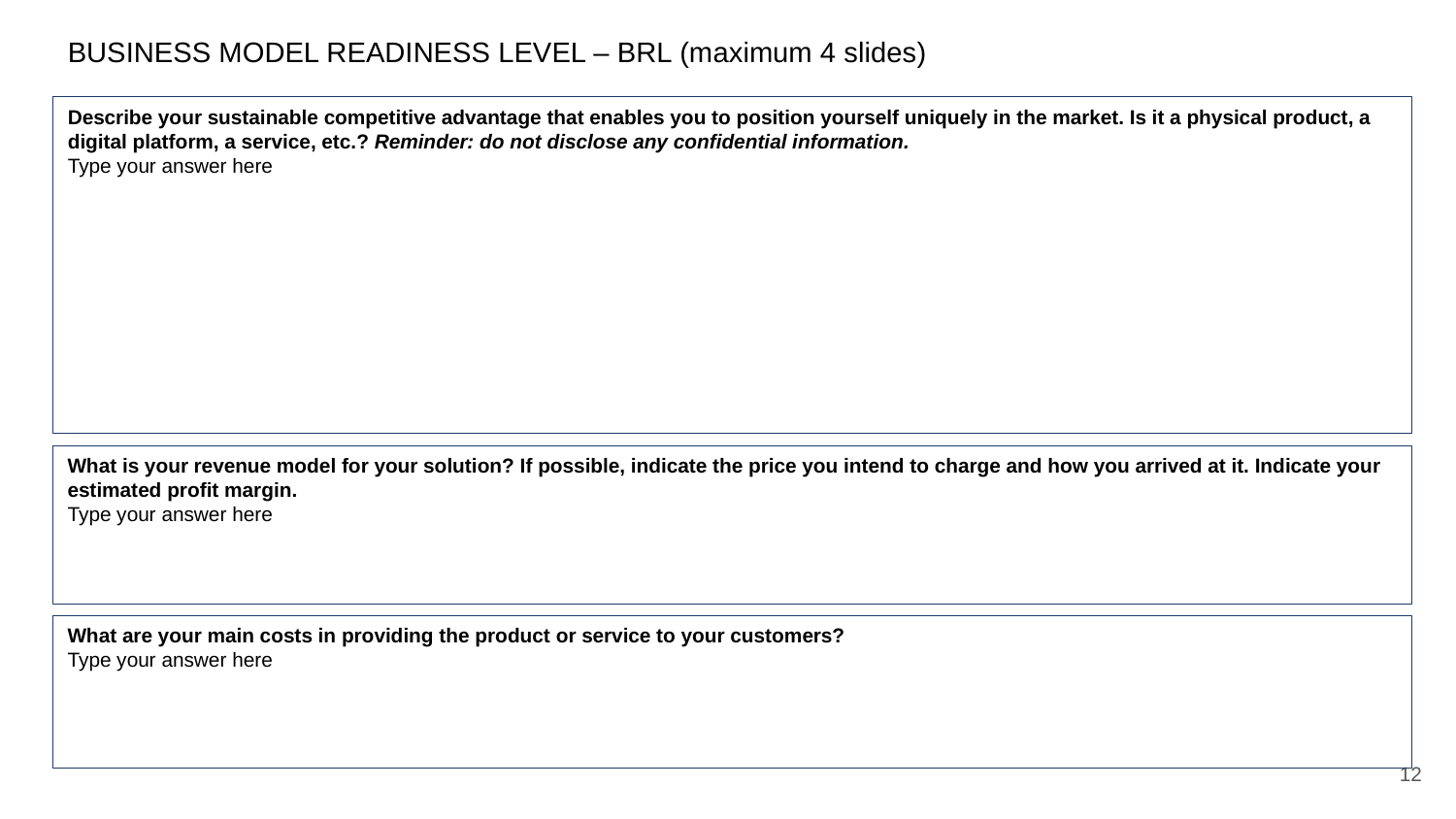

BUSINESS MODEL READINESS LEVEL – BRL (maximum 4 slides)
Describe your sustainable competitive advantage that enables you to position yourself uniquely in the market. Is it a physical product, a digital platform, a service, etc.? Reminder: do not disclose any confidential information.
Type your answer here

What is your revenue model for your solution? If possible, indicate the price you intend to charge and how you arrived at it. Indicate your estimated profit margin.
Type your answer here
What are your main costs in providing the product or service to your customers?
Type your answer here
12